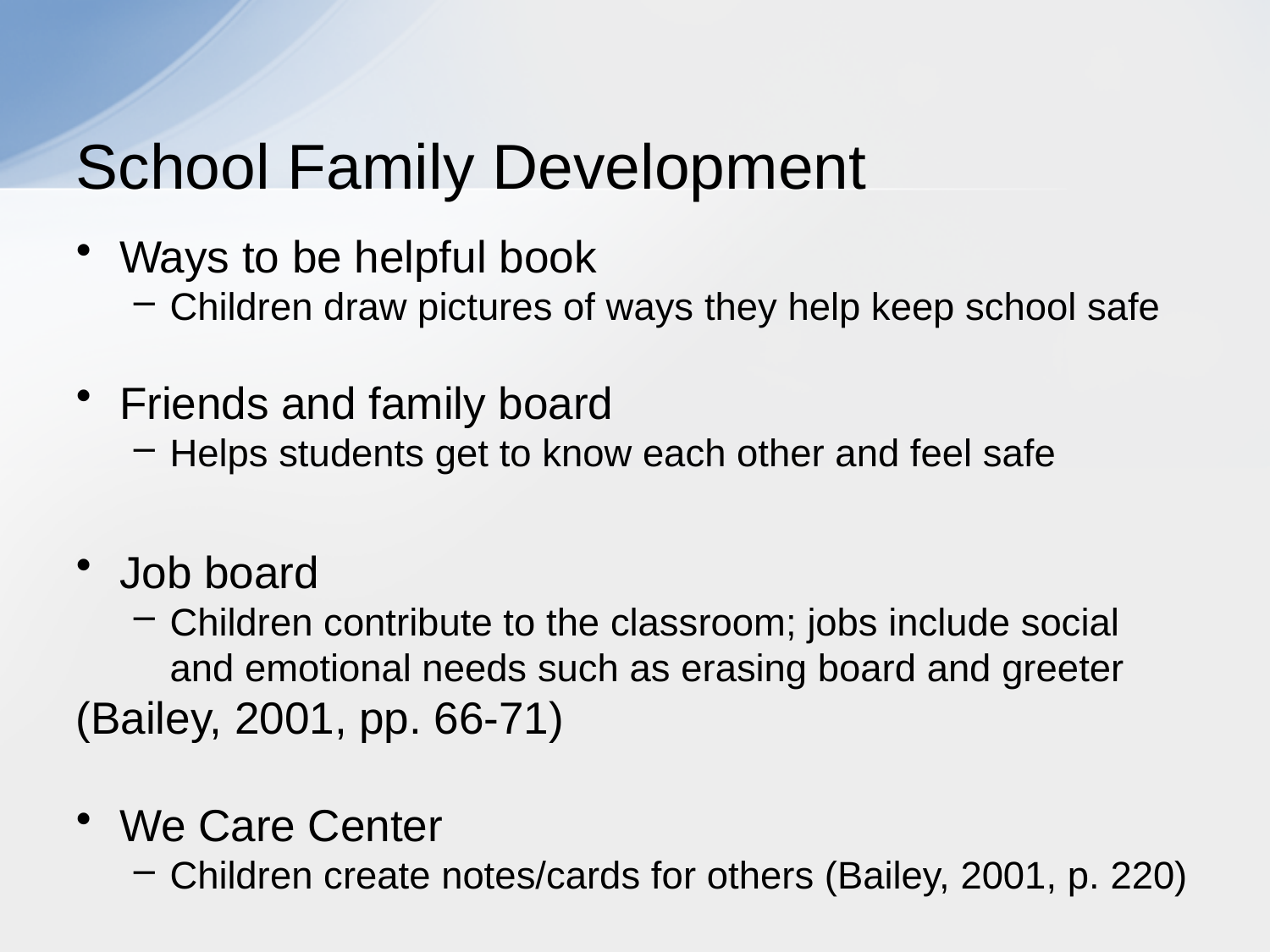

# School Family Development
Ways to be helpful book
Children draw pictures of ways they help keep school safe

Friends and family board
Helps students get to know each other and feel safe

Job board
Children contribute to the classroom; jobs include social and emotional needs such as erasing board and greeter
(Bailey, 2001, pp. 66-71)

We Care Center
Children create notes/cards for others (Bailey, 2001, p. 220)